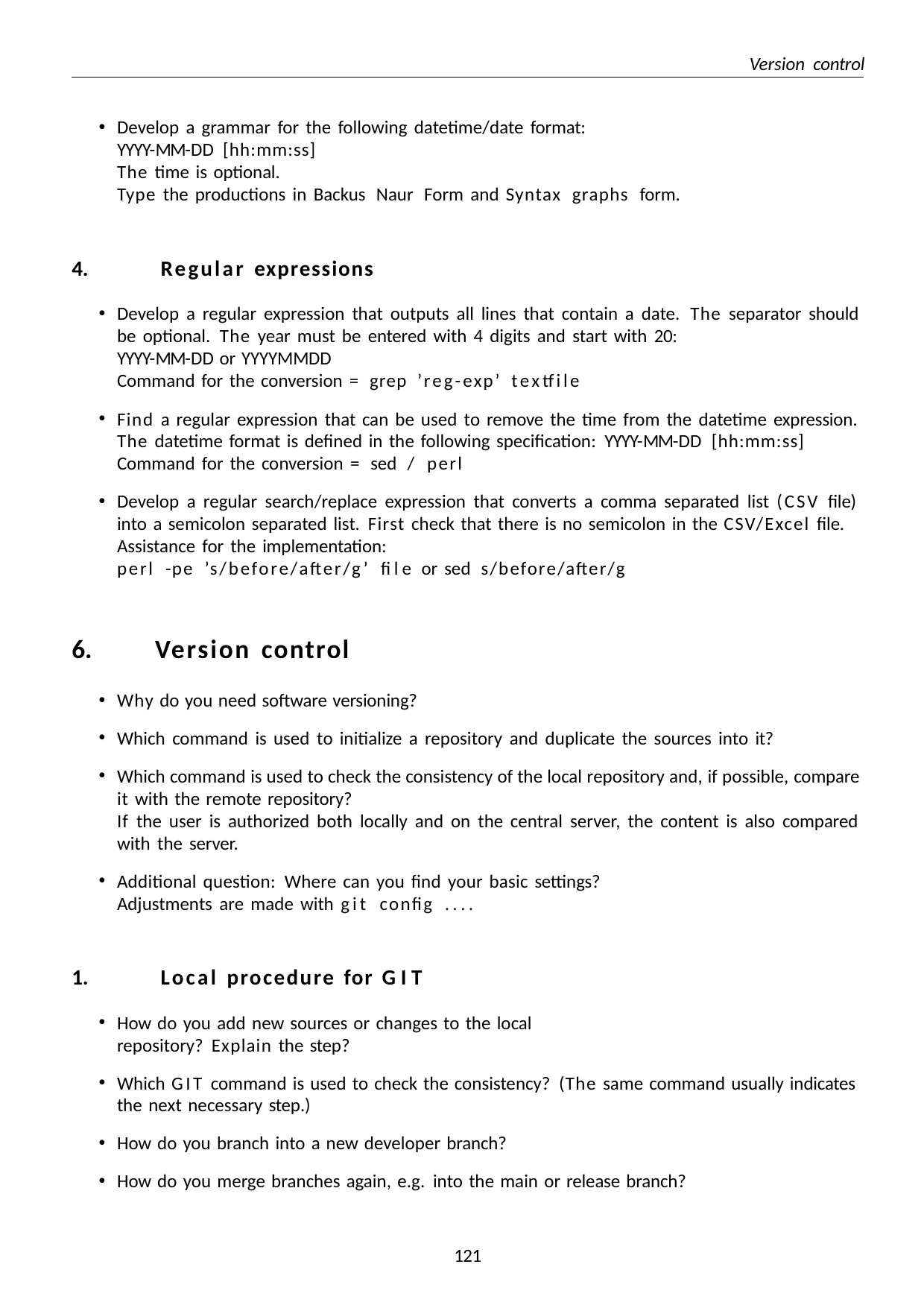

Version control

Develop a grammar for the following datetime/date format:
YYYY-MM-DD [hh:mm:ss]
The time is optional.
Type the productions in Backus Naur Form and Syntax graphs form.

Regular expressions
Develop a regular expression that outputs all lines that contain a date. The separator should be optional. The year must be entered with 4 digits and start with 20:
YYYY-MM-DD or YYYYMMDD
Command for the conversion = grep ’reg-exp’ textfile
Find a regular expression that can be used to remove the time from the datetime expression. The datetime format is defined in the following specification: YYYY-MM-DD [hh:mm:ss] Command for the conversion = sed / perl
Develop a regular search/replace expression that converts a comma separated list (CSV file) into a semicolon separated list. First check that there is no semicolon in the CSV/Excel file. Assistance for the implementation:
perl -pe ’s/before/after/g’ file or sed s/before/after/g

Version control
Why do you need software versioning?
Which command is used to initialize a repository and duplicate the sources into it?
Which command is used to check the consistency of the local repository and, if possible, compare it with the remote repository?
If the user is authorized both locally and on the central server, the content is also compared with the server.
Additional question: Where can you find your basic settings? Adjustments are made with git config ....

Local procedure for GIT
How do you add new sources or changes to the local repository? Explain the step?
Which GIT command is used to check the consistency? (The same command usually indicates the next necessary step.)
How do you branch into a new developer branch?
How do you merge branches again, e.g. into the main or release branch?
121